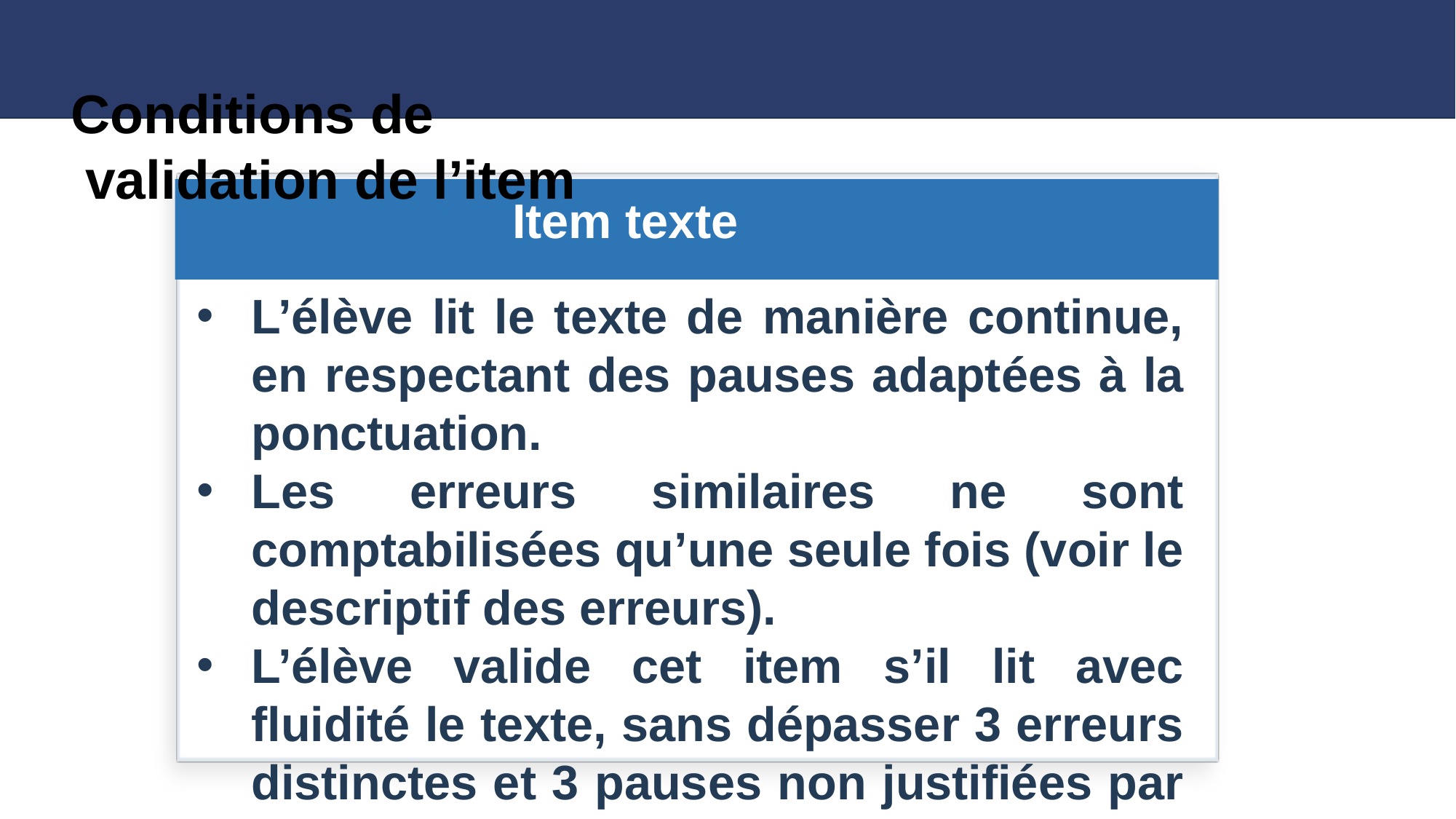

Conditions de validation de l’item

Item texte
L’élève lit le texte de manière continue, en respectant des pauses adaptées à la ponctuation.
Les erreurs similaires ne sont comptabilisées qu’une seule fois (voir le descriptif des erreurs).
L’élève valide cet item s’il lit avec fluidité le texte, sans dépasser 3 erreurs distinctes et 3 pauses non justifiées par la ponctuation.